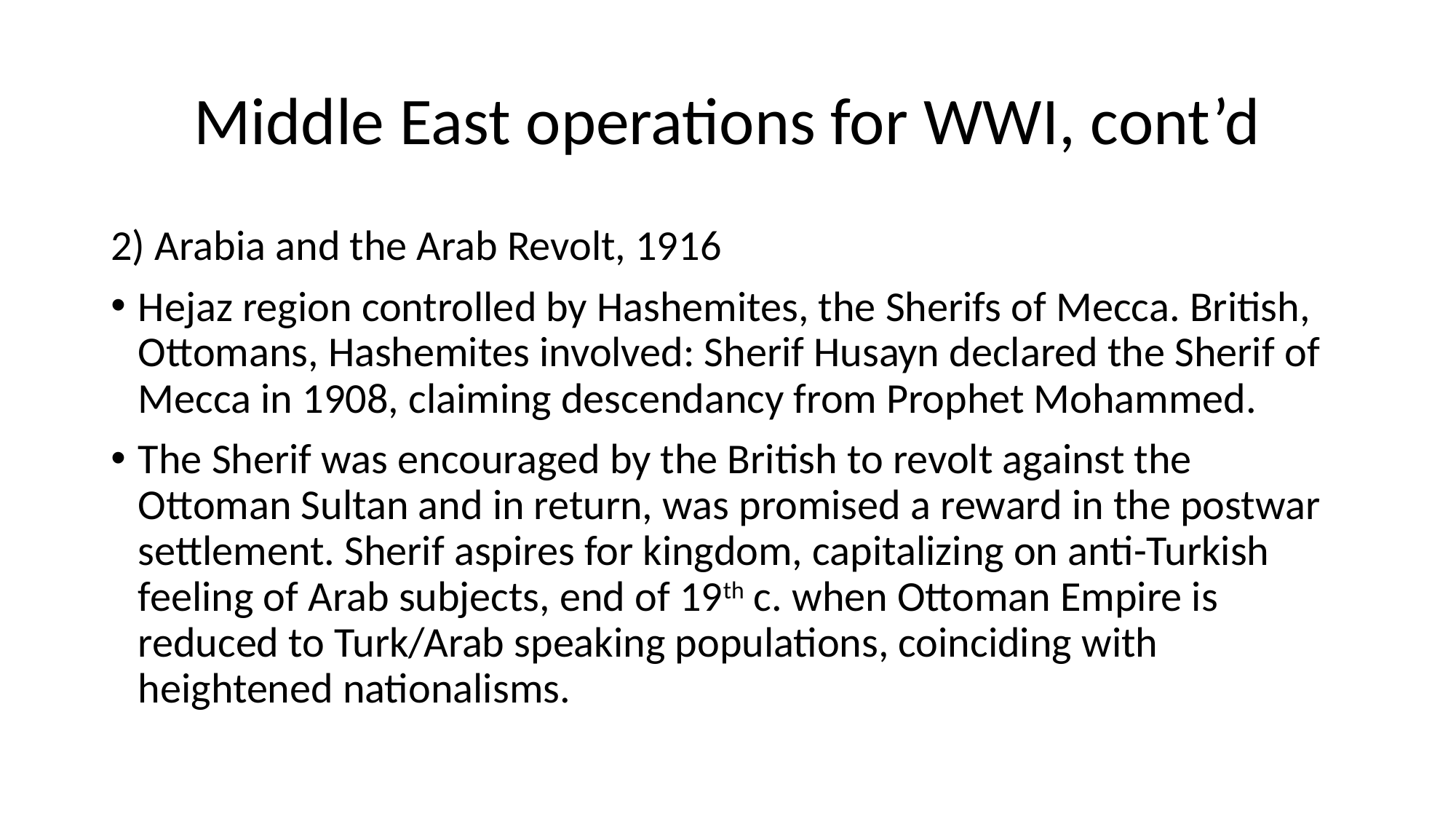

# Middle East operations for WWI, cont’d
2) Arabia and the Arab Revolt, 1916
Hejaz region controlled by Hashemites, the Sherifs of Mecca. British, Ottomans, Hashemites involved: Sherif Husayn declared the Sherif of Mecca in 1908, claiming descendancy from Prophet Mohammed.
The Sherif was encouraged by the British to revolt against the Ottoman Sultan and in return, was promised a reward in the postwar settlement. Sherif aspires for kingdom, capitalizing on anti-Turkish feeling of Arab subjects, end of 19th c. when Ottoman Empire is reduced to Turk/Arab speaking populations, coinciding with heightened nationalisms.